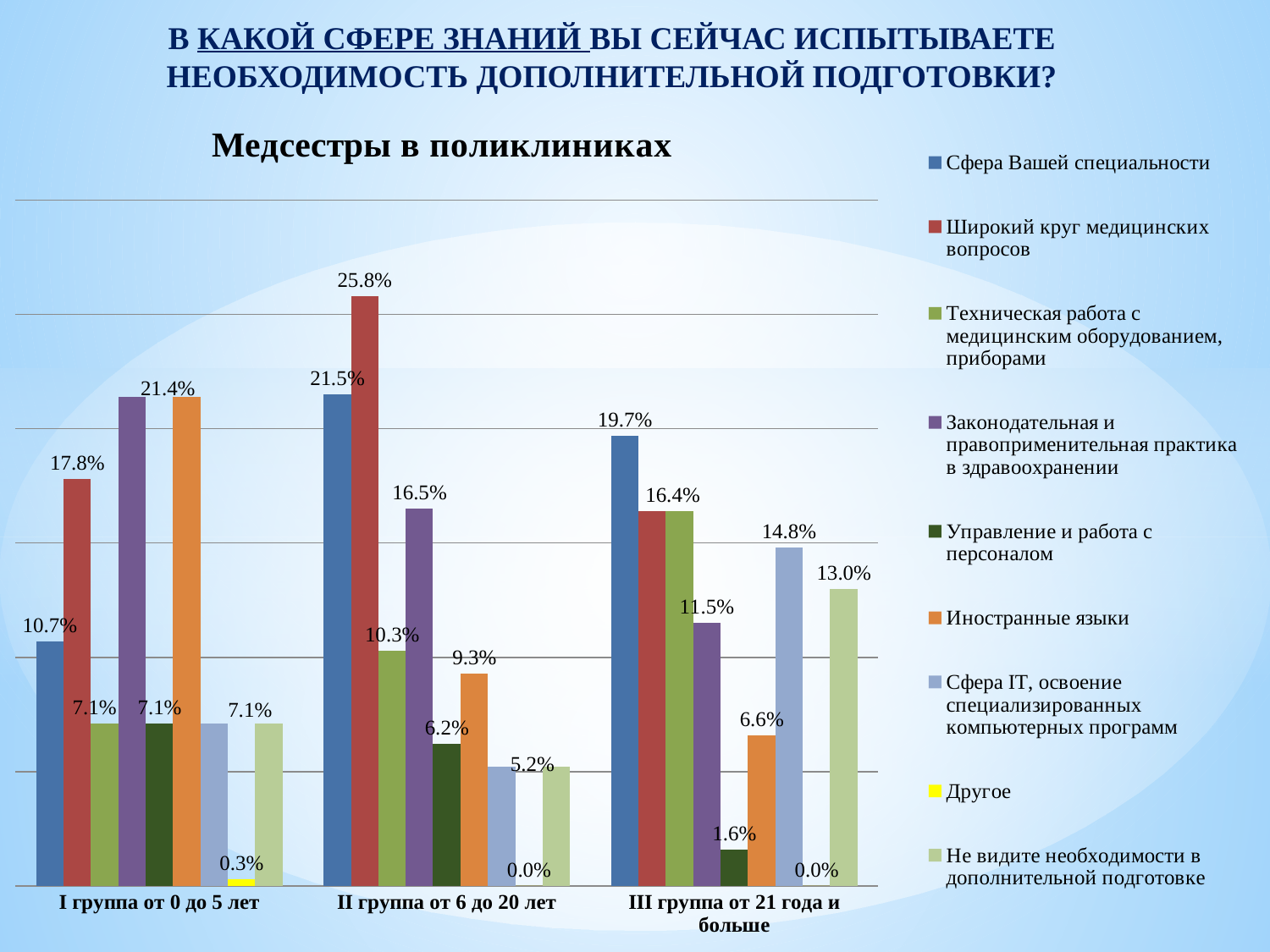

В КАКОЙ СФЕРЕ ЗНАНИЙ ВЫ СЕЙЧАС ИСПЫТЫВАЕТЕ НЕОБХОДИМОСТЬ ДОПОЛНИТЕЛЬНОЙ ПОДГОТОВКИ?

### Chart: Медсестры в поликлиниках

| Category | Сфера Вашей специальности | Широкий круг медицинских вопросов | Техническая работа с медицинским оборудованием, приборами  | Законодательная и правоприменительная практика в здравоохранении | Управление и работа с персоналом | Иностранные языки | Сфера IT, освоение специализированных компьютерных программ | Другое | Не видите необходимости в дополнительной подготовке |
|---|---|---|---|---|---|---|---|---|---|
| I группа от 0 до 5 лет | 0.10700000000000001 | 0.17800000000000002 | 0.071 | 0.21400000000000002 | 0.071 | 0.21400000000000002 | 0.071 | 0.0030000000000000005 | 0.071 |
| II группа от 6 до 20 лет | 0.21500000000000002 | 0.258 | 0.10299999999999998 | 0.165 | 0.062000000000000006 | 0.09300000000000004 | 0.052 | 0.0 | 0.052 |
| III группа от 21 года и больше | 0.197 | 0.164 | 0.164 | 0.115 | 0.016000000000000004 | 0.066 | 0.14800000000000002 | 0.0 | 0.13 |